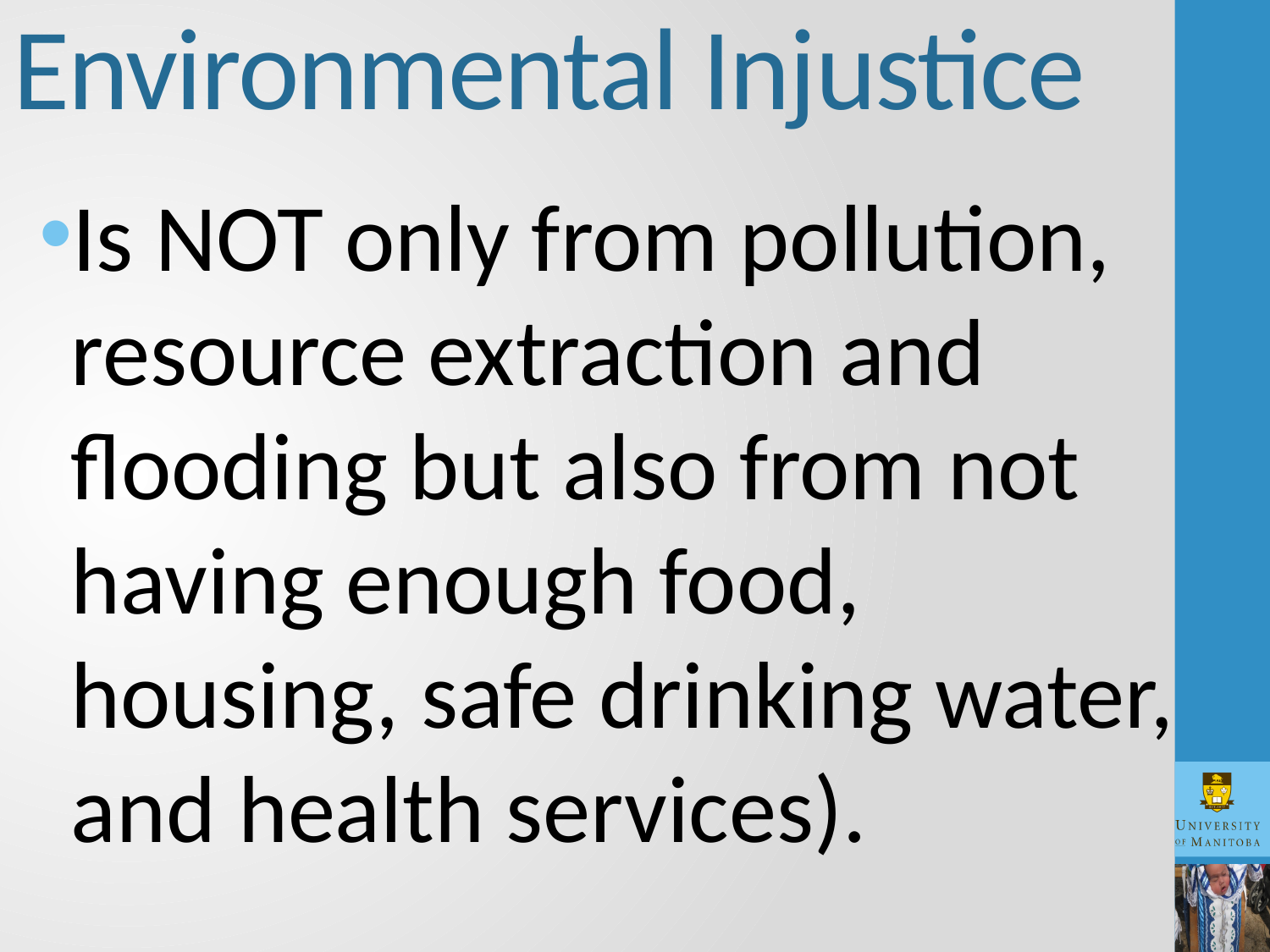

# Environmental Injustice
Is NOT only from pollution, resource extraction and flooding but also from not having enough food, housing, safe drinking water, and health services).